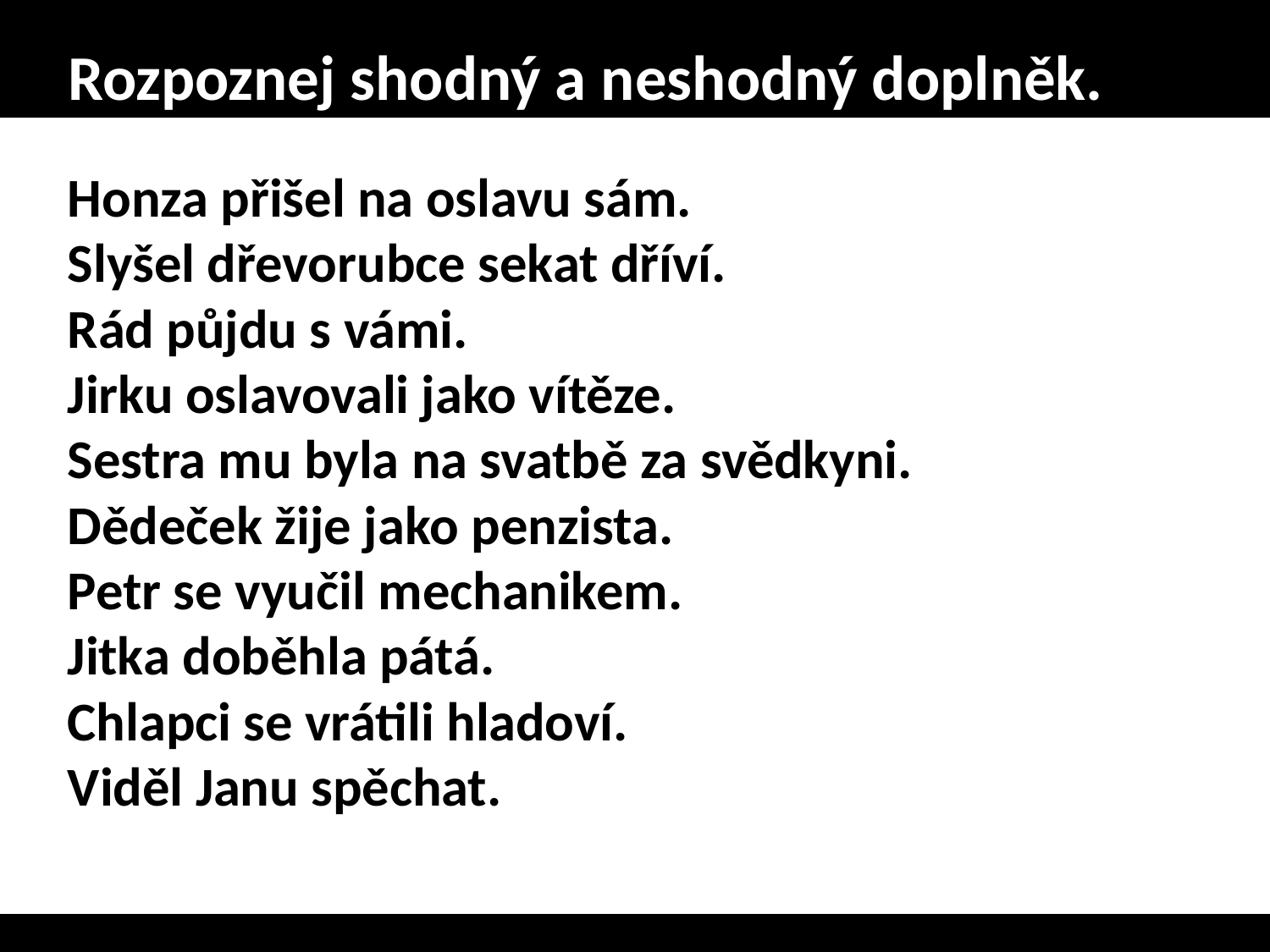

# Rozpoznej shodný a neshodný doplněk.

Honza přišel na oslavu sám.
Slyšel dřevorubce sekat dříví.
Rád půjdu s vámi.
Jirku oslavovali jako vítěze.
Sestra mu byla na svatbě za svědkyni.
Dědeček žije jako penzista.
Petr se vyučil mechanikem.
Jitka doběhla pátá.
Chlapci se vrátili hladoví.
Viděl Janu spěchat.